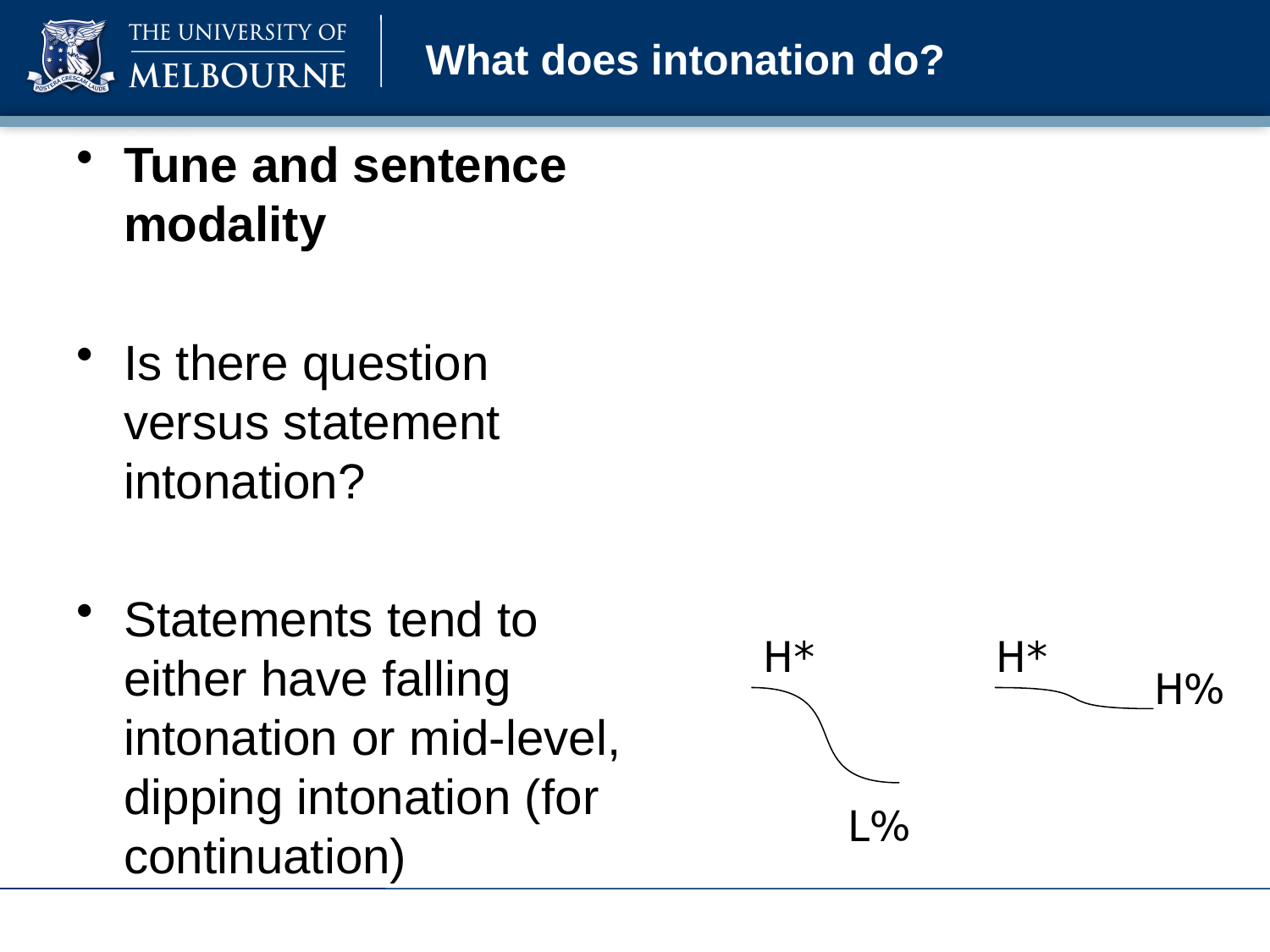

# What does intonation do?
Tune and sentence modality

Is there question versus statement intonation?

Statements tend to either have falling intonation or mid-level, dipping intonation (for continuation)
H*
H*
H%
L%